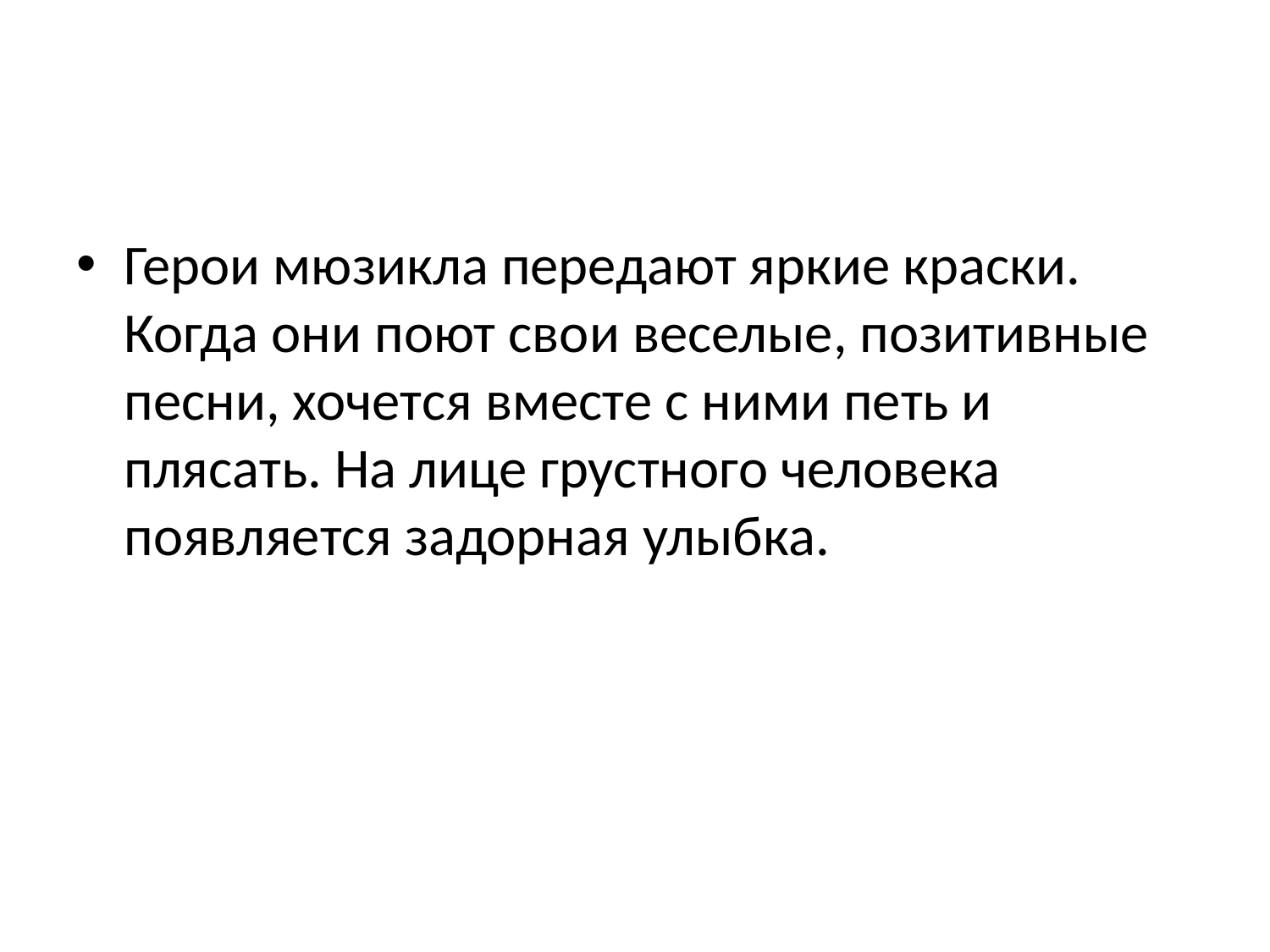

#
Герои мюзикла передают яркие краски. Когда они поют свои веселые, позитивные песни, хочется вместе с ними петь и плясать. На лице грустного человека появляется задорная улыбка.